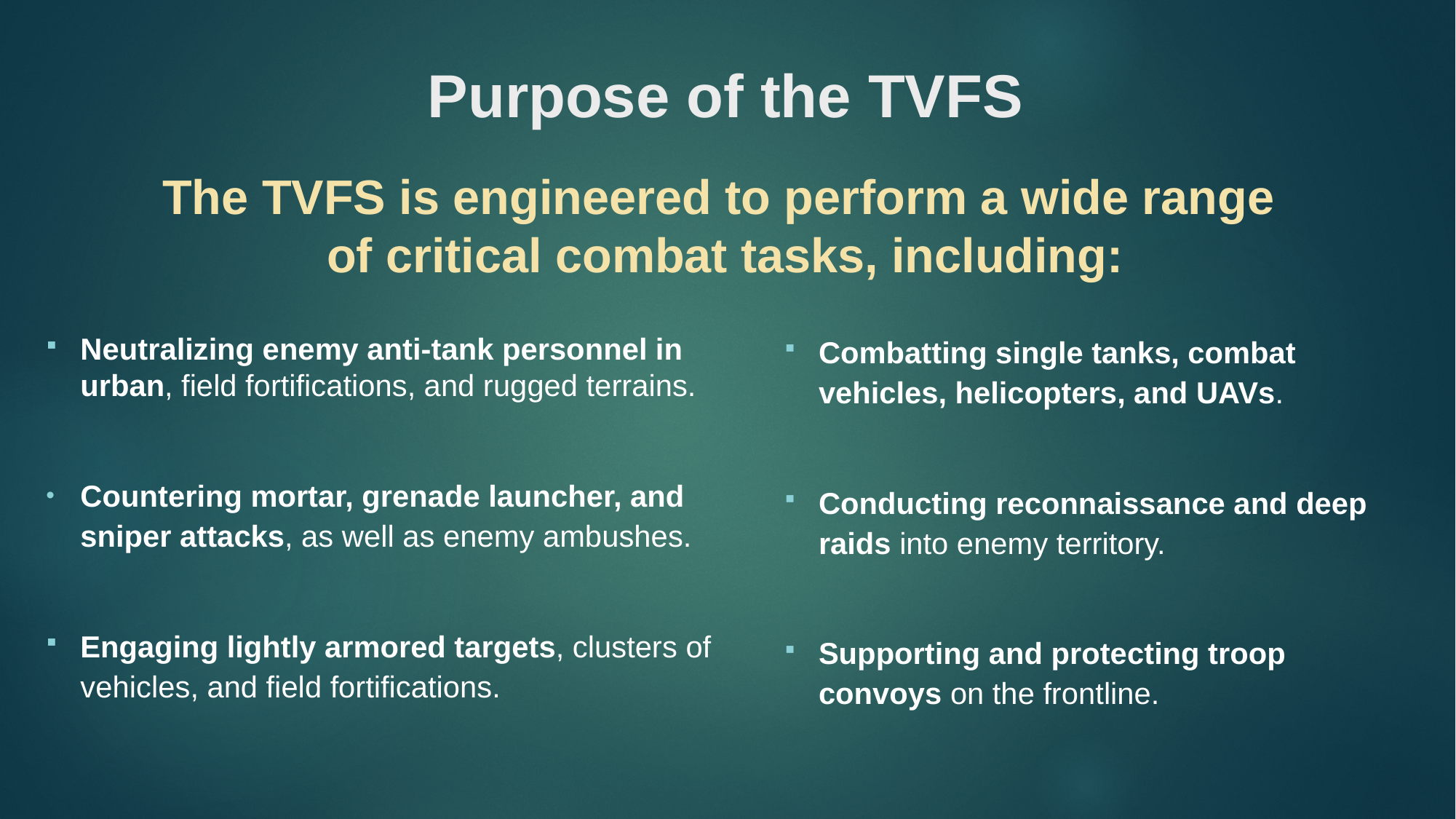

# Purpose of the TVFS
The TVFS is engineered to perform a wide range
of critical combat tasks, including:
Combatting single tanks, combat vehicles, helicopters, and UAVs.

Conducting reconnaissance and deep raids into enemy territory.

Supporting and protecting troop convoys on the frontline.
Neutralizing enemy anti-tank personnel in urban, field fortifications, and rugged terrains.

Countering mortar, grenade launcher, and sniper attacks, as well as enemy ambushes.

Engaging lightly armored targets, clusters of vehicles, and field fortifications.